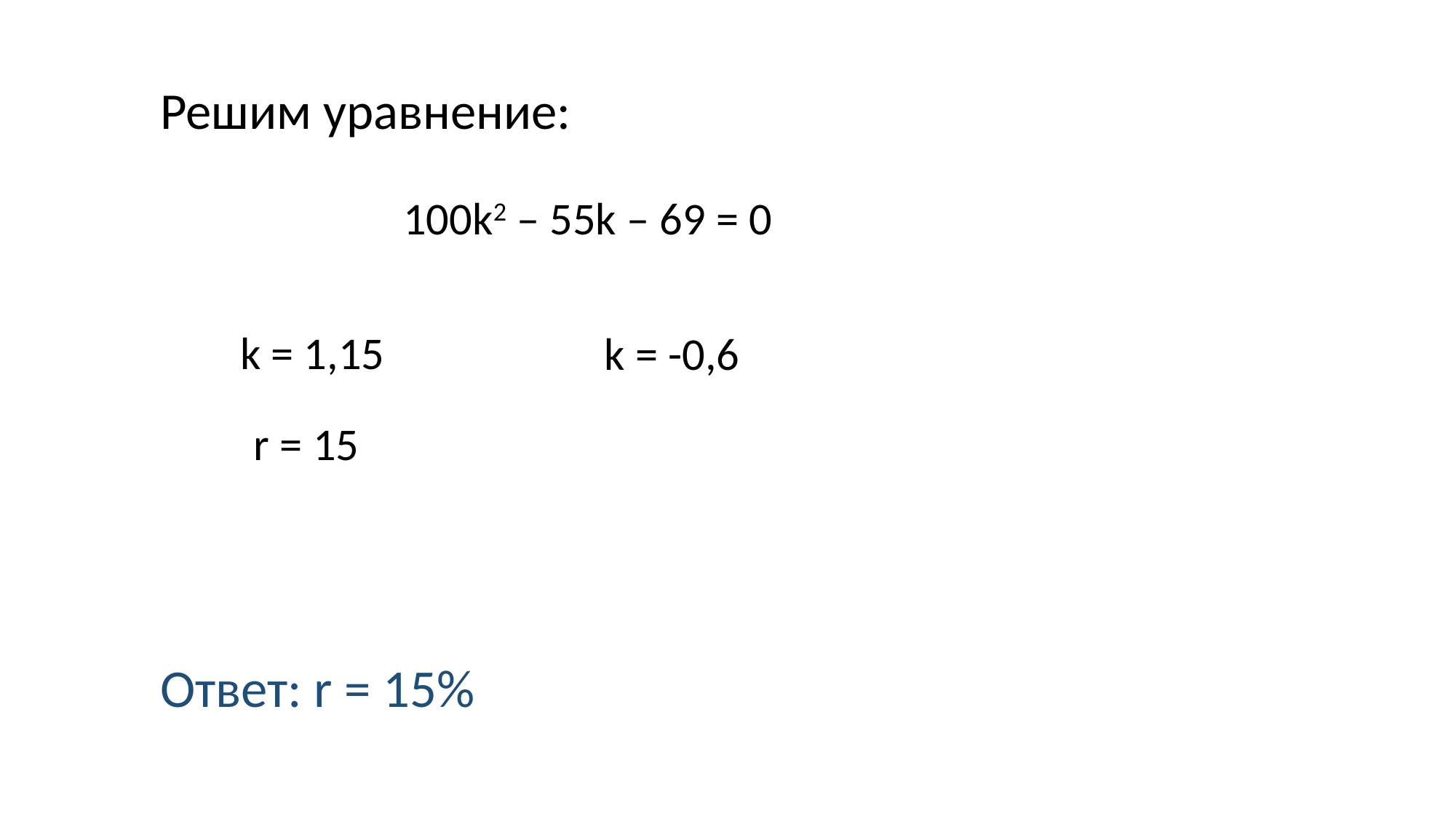

Решим уравнение:
100k2 – 55k – 69 = 0
k = 1,15
k = -0,6
r = 15
Ответ: r = 15%